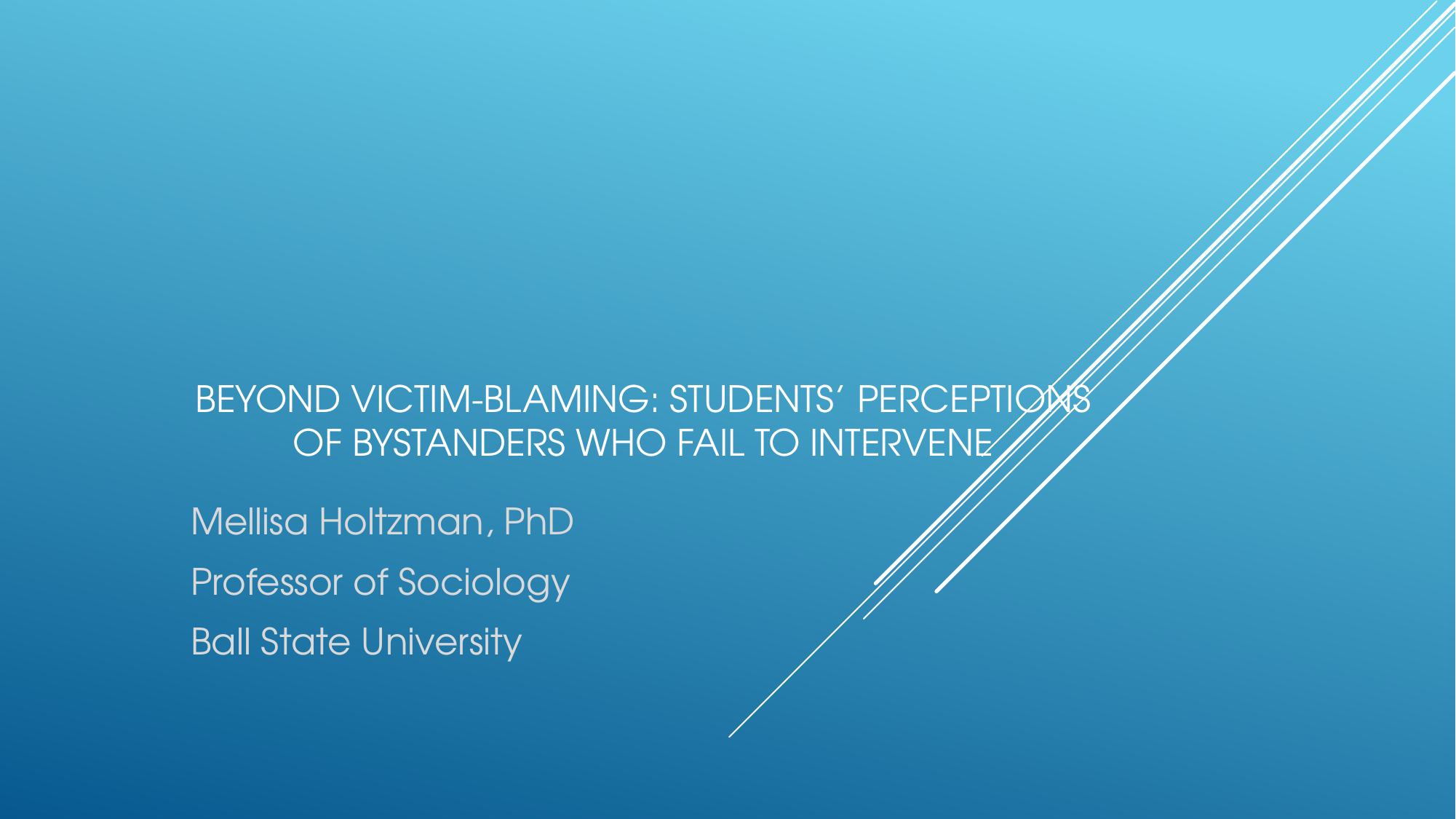

# Beyond Victim-Blaming: Students’ Perceptions of Bystanders Who Fail to Intervene
Mellisa Holtzman, PhD
Professor of Sociology
Ball State University